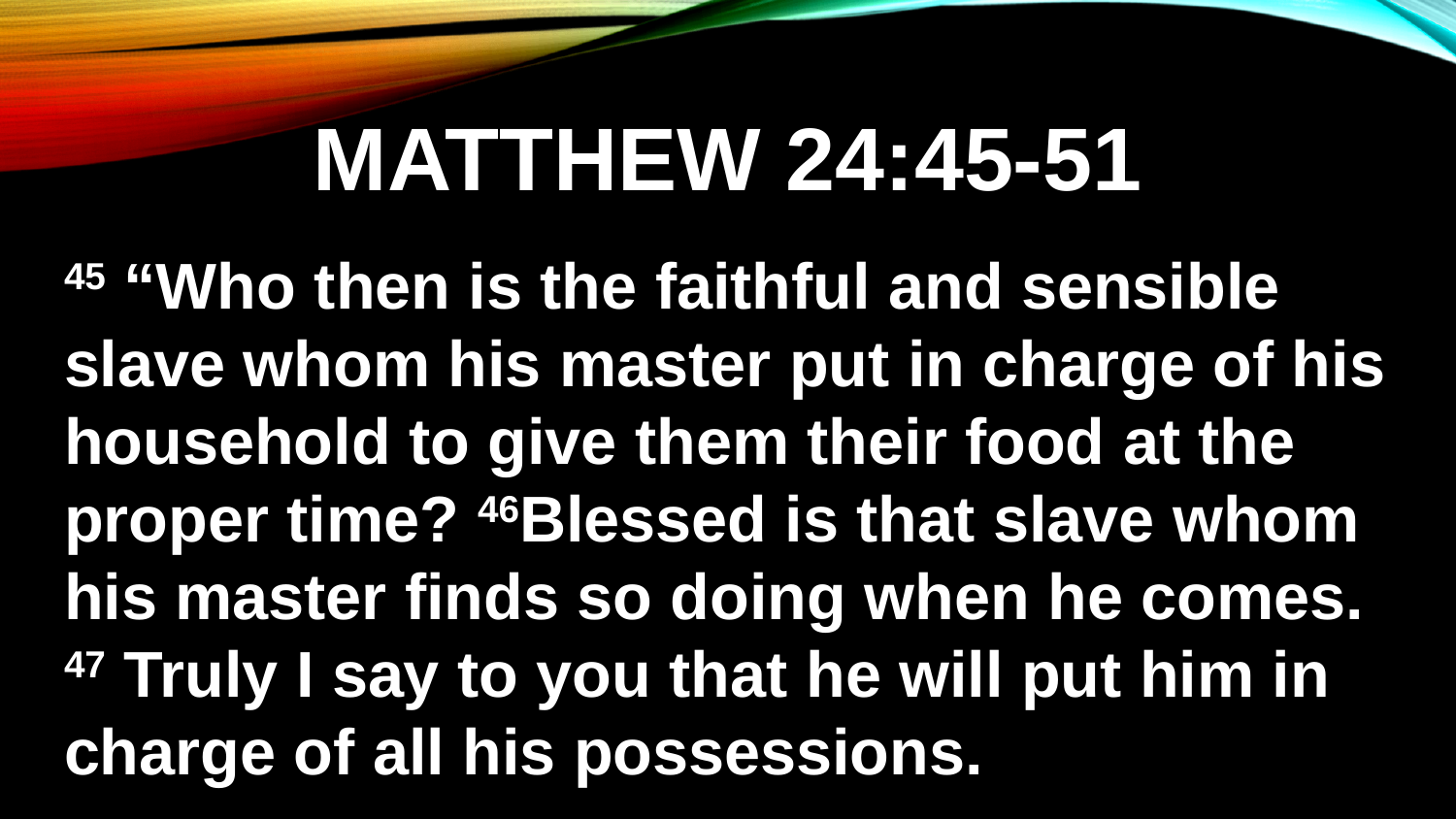

# Matthew 24:45-51
45 “Who then is the faithful and sensible slave whom his master put in charge of his household to give them their food at the proper time? 46Blessed is that slave whom his master finds so doing when he comes. 47 Truly I say to you that he will put him in charge of all his possessions.